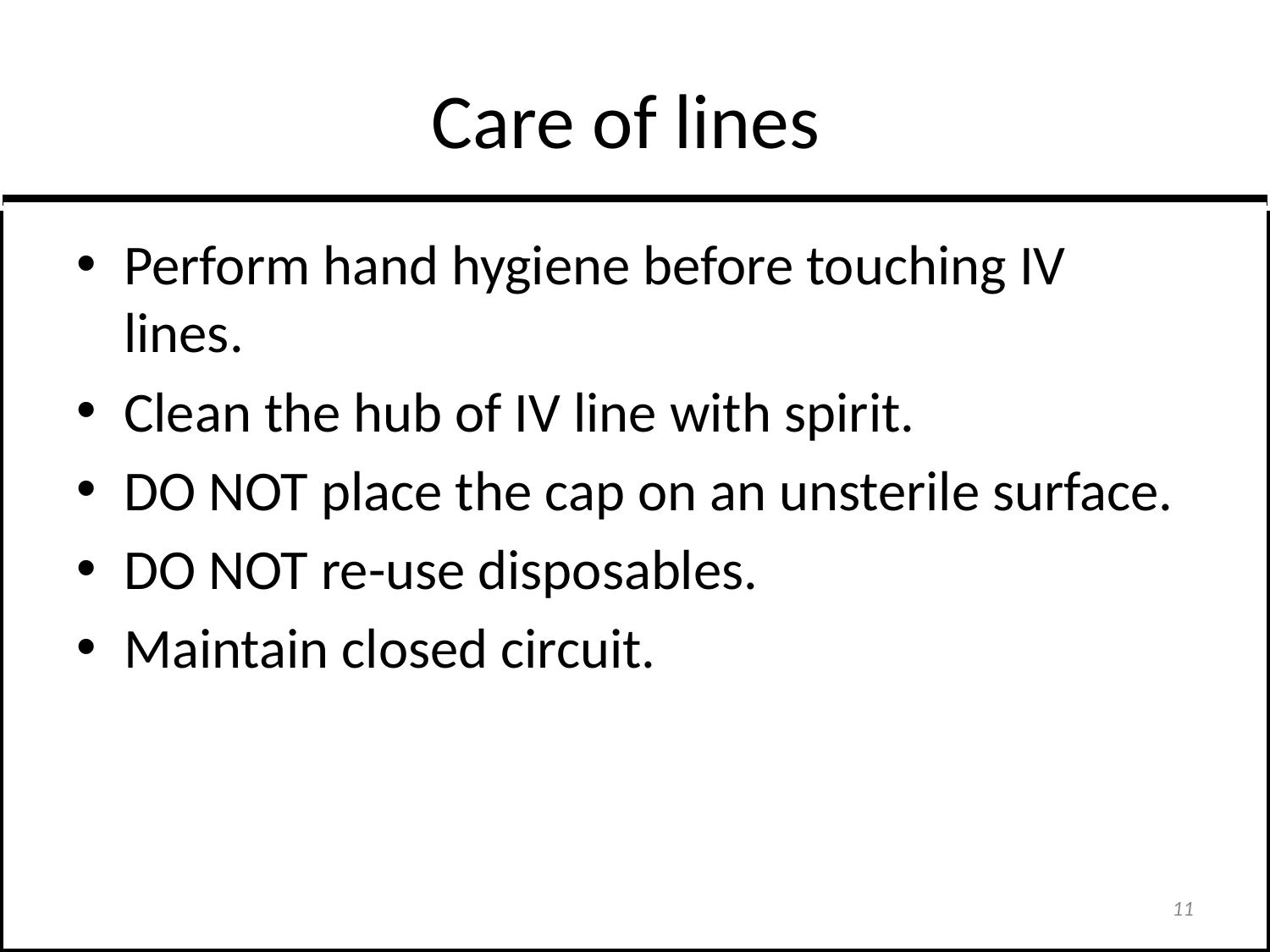

# Care of lines
Perform hand hygiene before touching IV lines.
Clean the hub of IV line with spirit.
DO NOT place the cap on an unsterile surface.
DO NOT re-use disposables.
Maintain closed circuit.

11